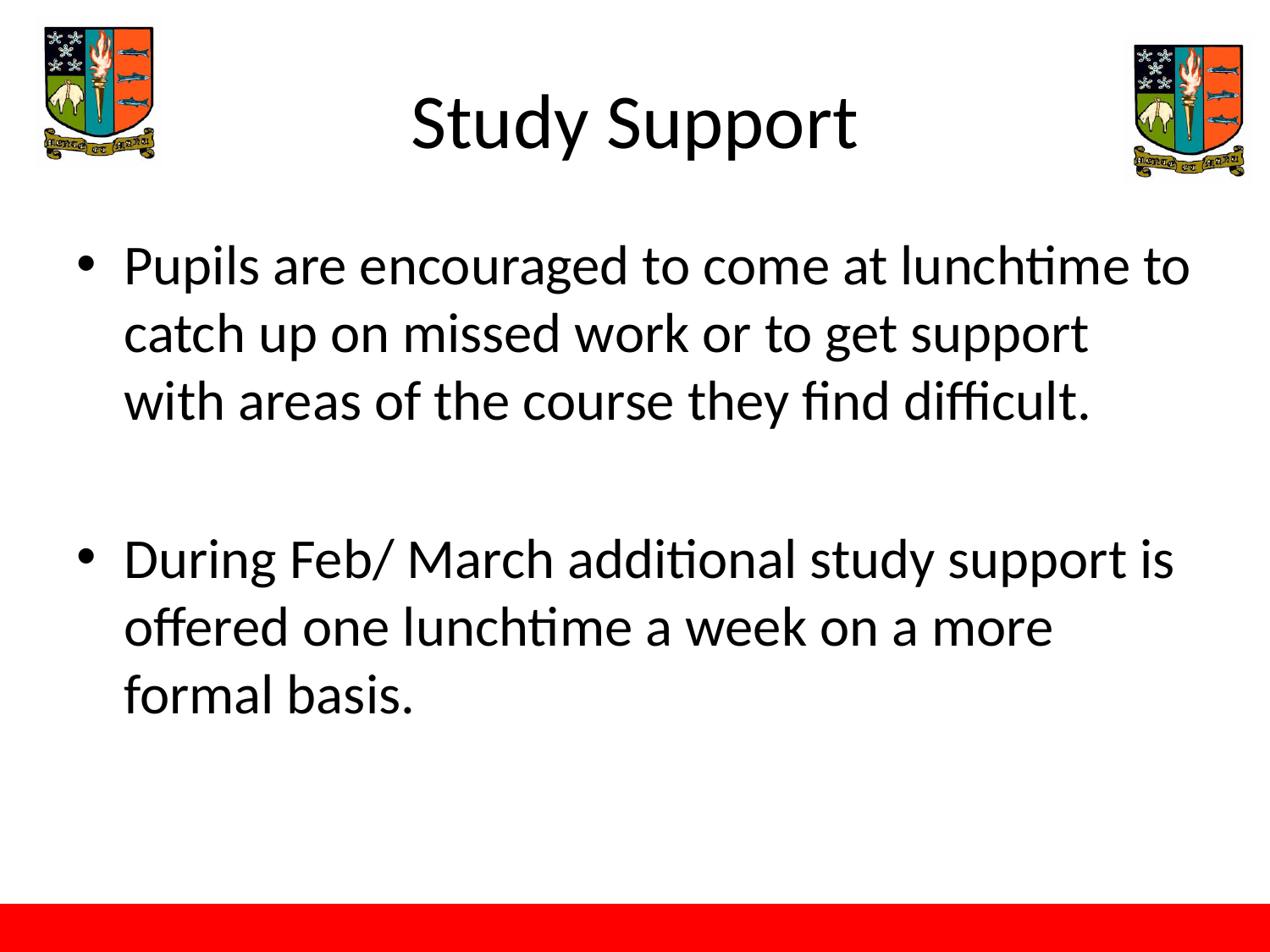

# Study Support
Pupils are encouraged to come at lunchtime to catch up on missed work or to get support with areas of the course they find difficult.

During Feb/ March additional study support is offered one lunchtime a week on a more formal basis.